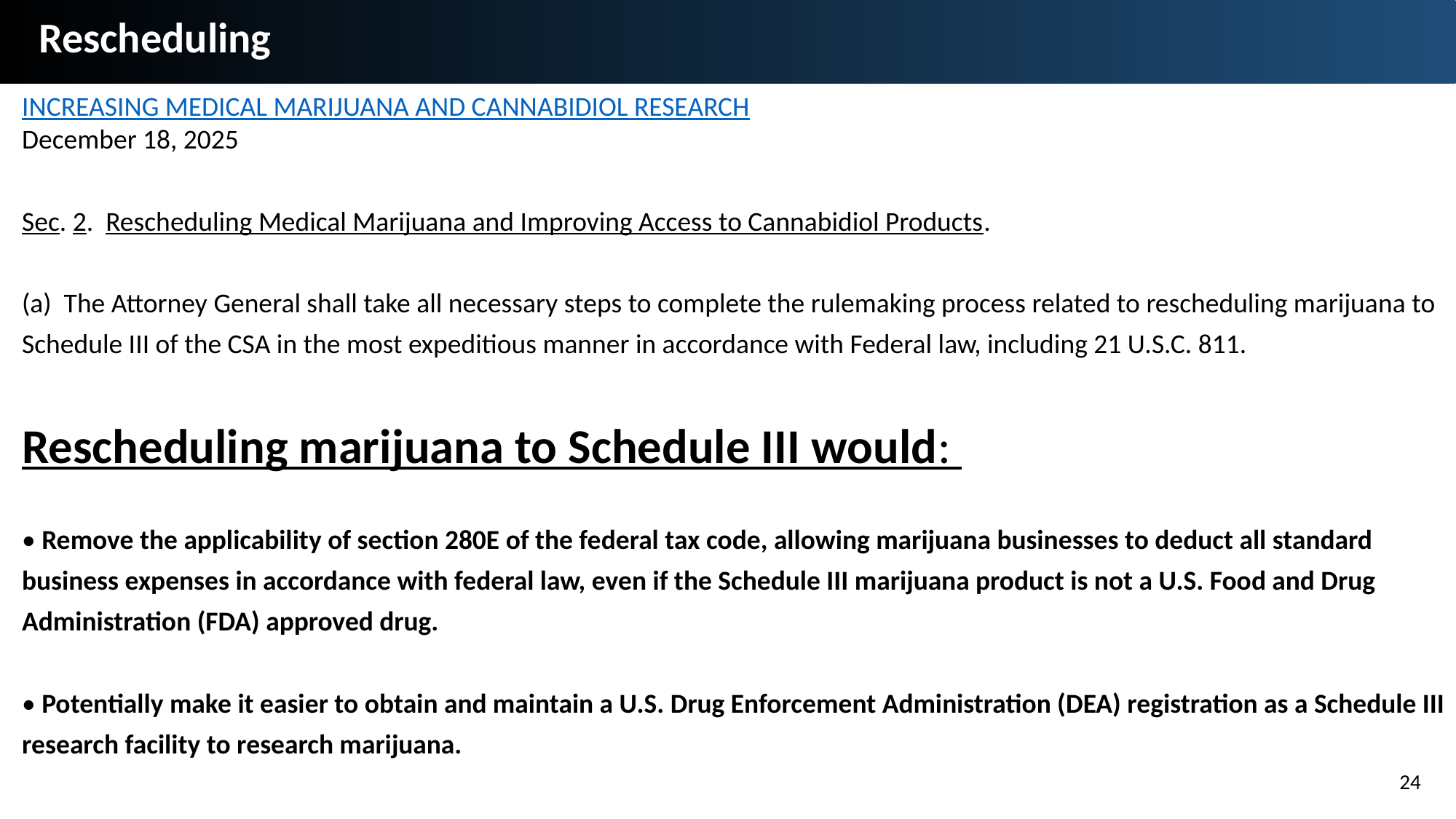

Rescheduling

INCREASING MEDICAL MARIJUANA AND CANNABIDIOL RESEARCH
December 18, 2025

Sec. 2.  Rescheduling Medical Marijuana and Improving Access to Cannabidiol Products.

(a)  The Attorney General shall take all necessary steps to complete the rulemaking process related to rescheduling marijuana to Schedule III of the CSA in the most expeditious manner in accordance with Federal law, including 21 U.S.C. 811.

Rescheduling marijuana to Schedule III would:

• Remove the applicability of section 280E of the federal tax code, allowing marijuana businesses to deduct all standard business expenses in accordance with federal law, even if the Schedule III marijuana product is not a U.S. Food and Drug Administration (FDA) approved drug.

• Potentially make it easier to obtain and maintain a U.S. Drug Enforcement Administration (DEA) registration as a Schedule III research facility to research marijuana.

24